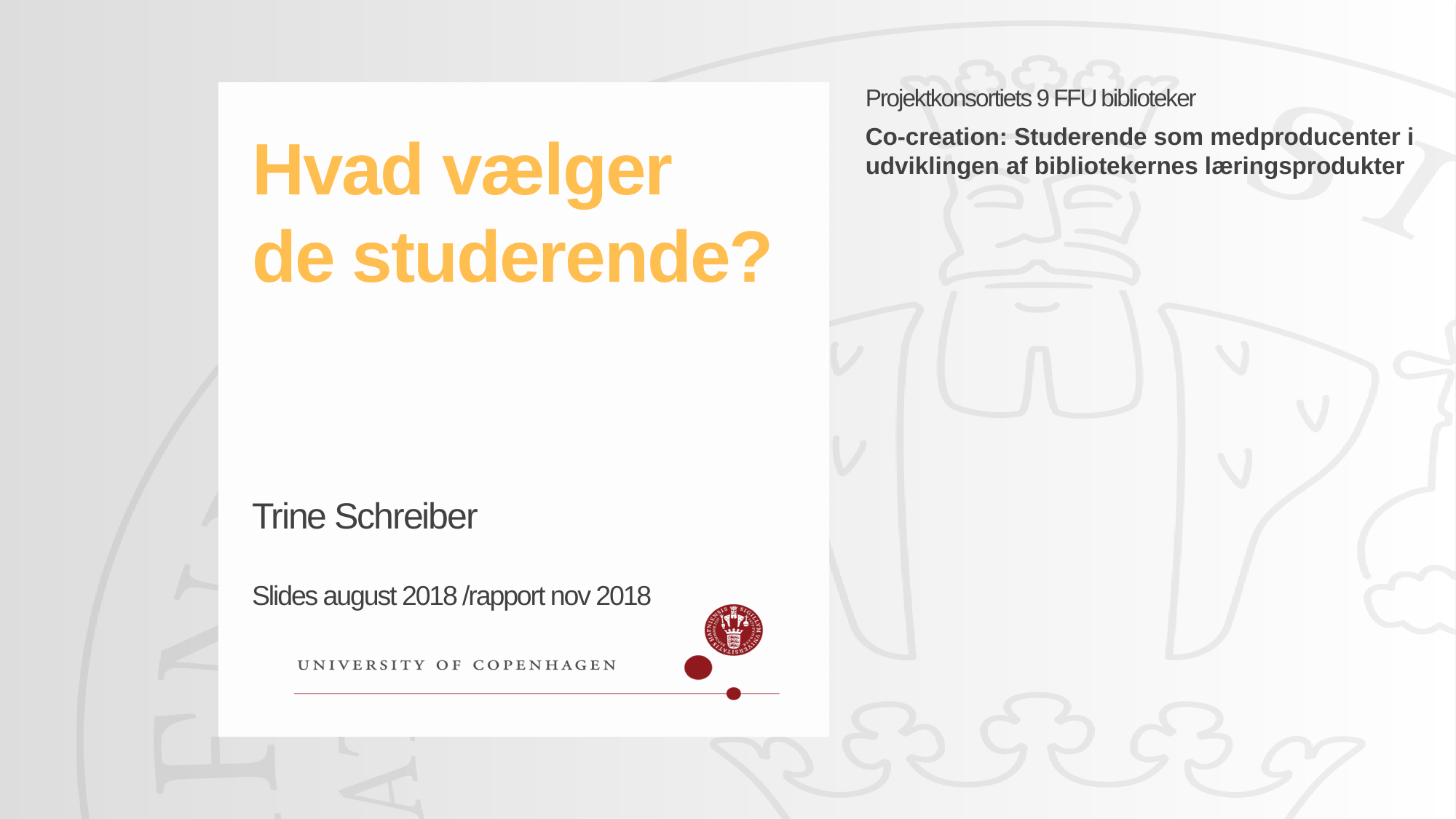

18/12/2018
22
#
Projektkonsortiets 9 FFU biblioteker
Co-creation: Studerende som medproducenter i udviklingen af bibliotekernes læringsprodukter
Hvad vælger
de studerende?

Trine Schreiber

Slides august 2018 /rapport nov 2018